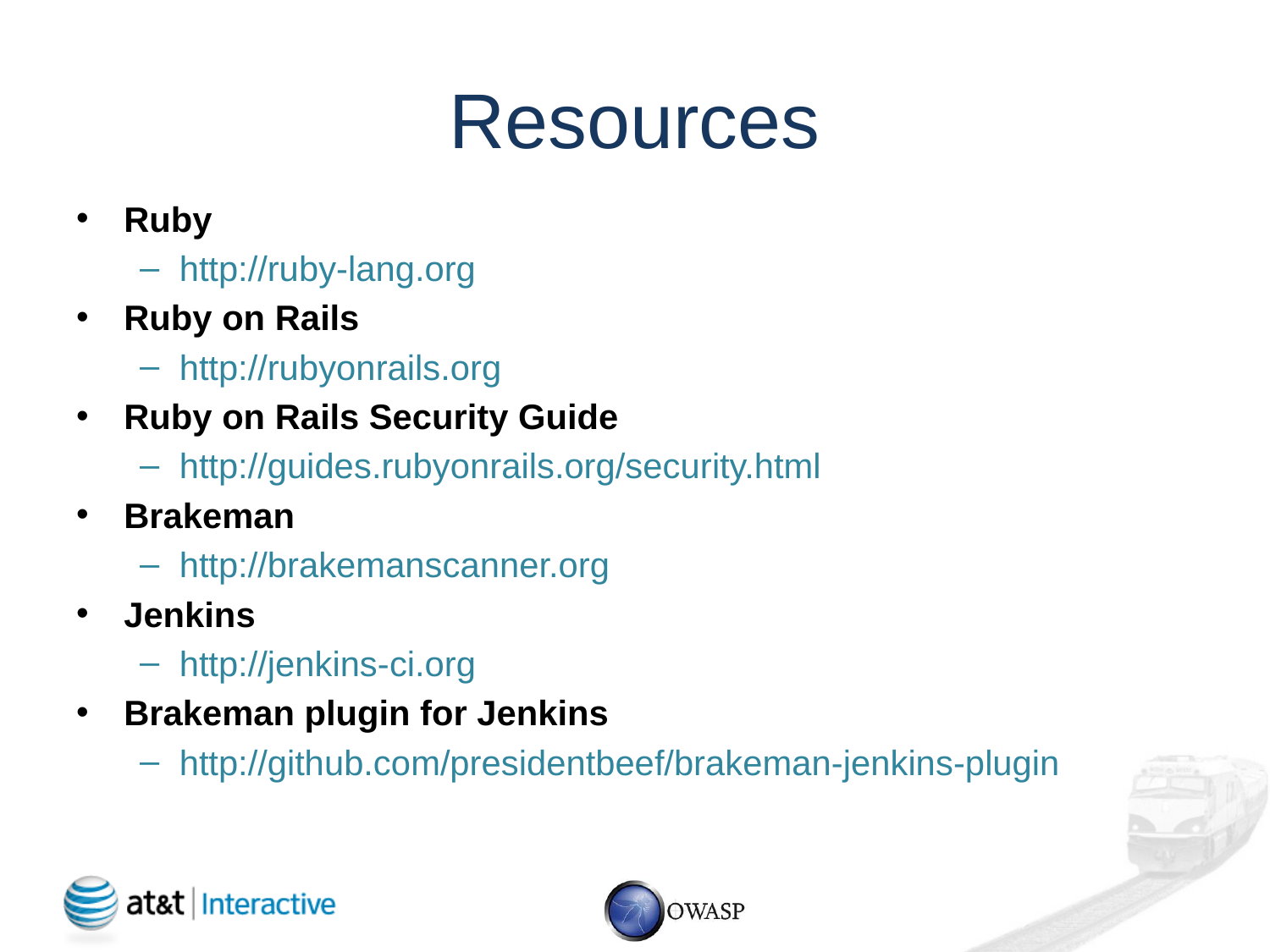

# Resources
Ruby
http://ruby-lang.org
Ruby on Rails
http://rubyonrails.org
Ruby on Rails Security Guide
http://guides.rubyonrails.org/security.html
Brakeman
http://brakemanscanner.org
Jenkins
http://jenkins-ci.org
Brakeman plugin for Jenkins
http://github.com/presidentbeef/brakeman-jenkins-plugin